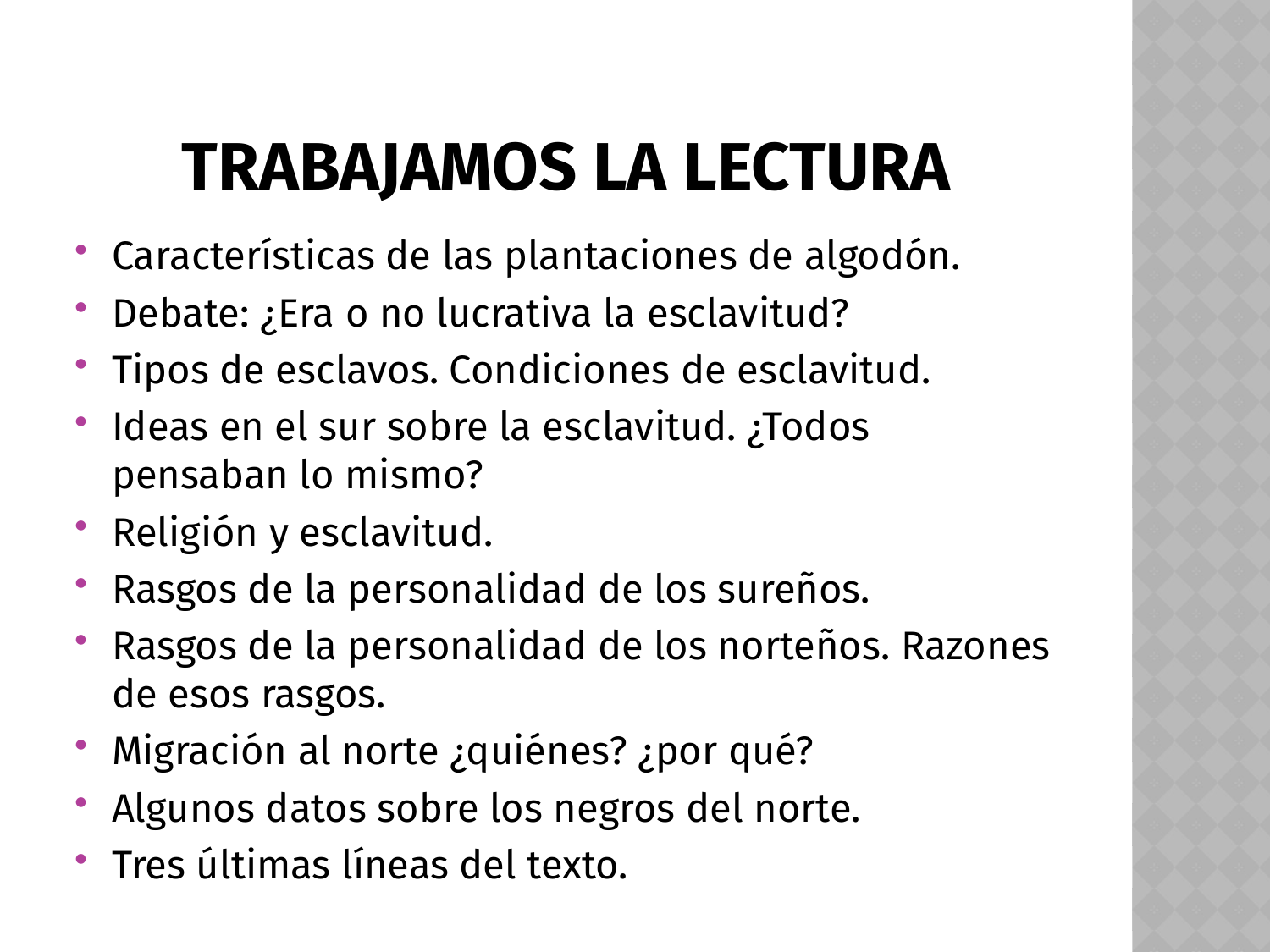

# TRABAJAMOS LA LECTURA
Características de las plantaciones de algodón.
Debate: ¿Era o no lucrativa la esclavitud?
Tipos de esclavos. Condiciones de esclavitud.
Ideas en el sur sobre la esclavitud. ¿Todos pensaban lo mismo?
Religión y esclavitud.
Rasgos de la personalidad de los sureños.
Rasgos de la personalidad de los norteños. Razones de esos rasgos.
Migración al norte ¿quiénes? ¿por qué?
Algunos datos sobre los negros del norte.
Tres últimas líneas del texto.